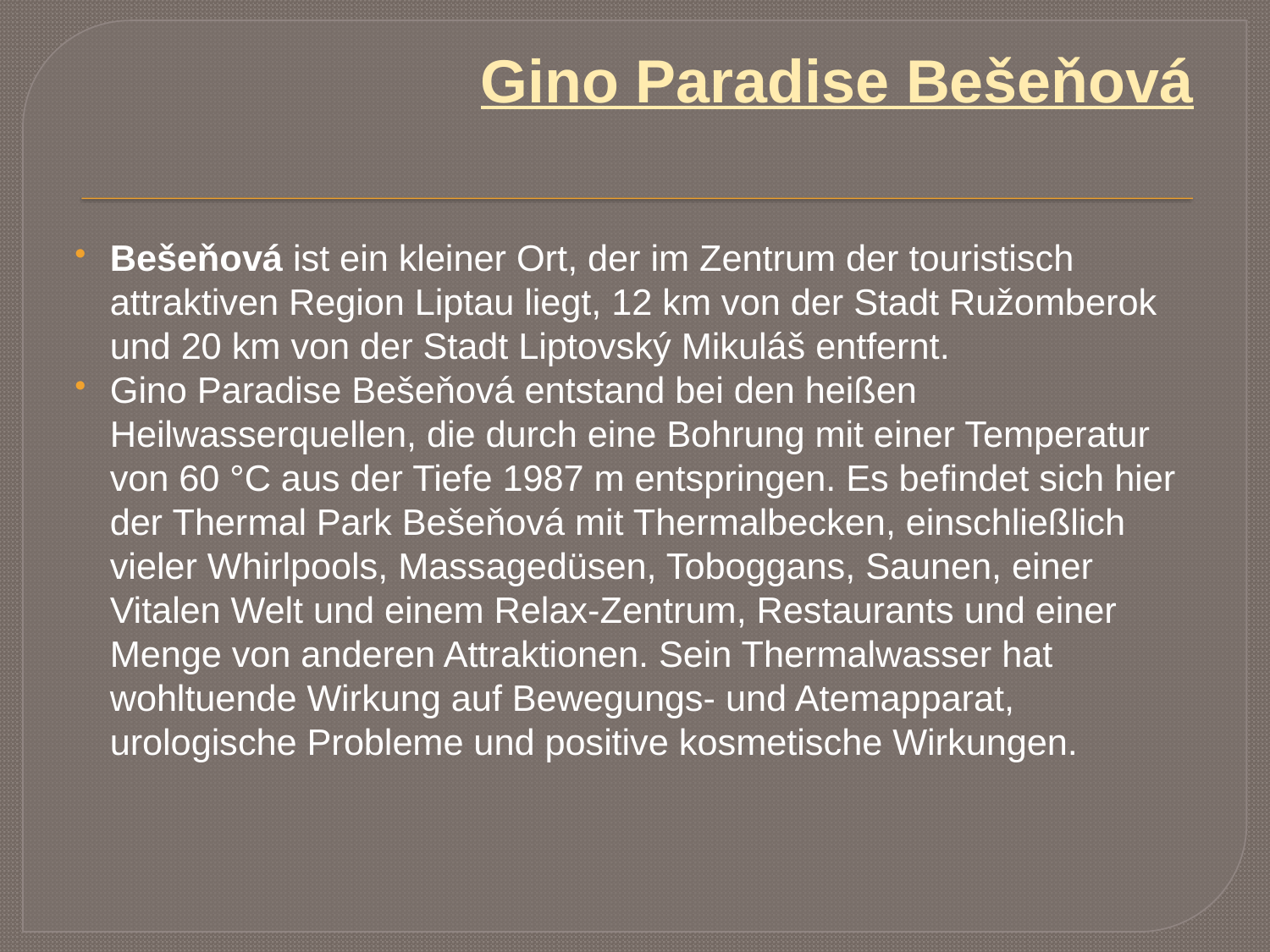

# Gino Paradise Bešeňová
Bešeňová ist ein kleiner Ort, der im Zentrum der touristisch attraktiven Region Liptau liegt, 12 km von der Stadt Ružomberok und 20 km von der Stadt Liptovský Mikuláš entfernt.
Gino Paradise Bešeňová entstand bei den heißen Heilwasserquellen, die durch eine Bohrung mit einer Temperatur von 60 °C aus der Tiefe 1987 m entspringen. Es befindet sich hier der Thermal Park Bešeňová mit Thermalbecken, einschließlich vieler Whirlpools, Massagedüsen, Toboggans, Saunen, einer Vitalen Welt und einem Relax-Zentrum, Restaurants und einer Menge von anderen Attraktionen. Sein Thermalwasser hat wohltuende Wirkung auf Bewegungs- und Atemapparat, urologische Probleme und positive kosmetische Wirkungen.